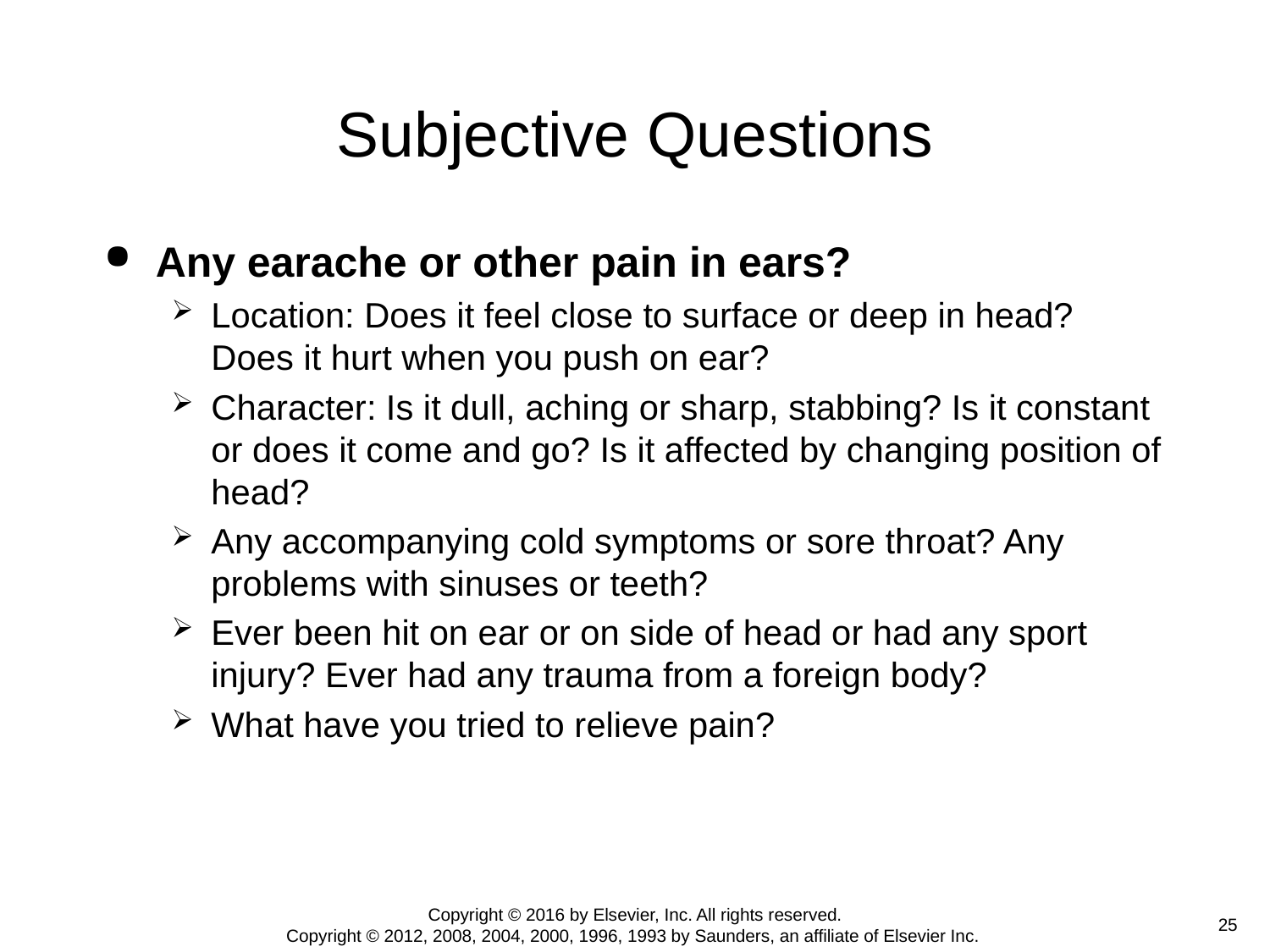

# Subjective Questions
Any earache or other pain in ears?
Location: Does it feel close to surface or deep in head? Does it hurt when you push on ear?
Character: Is it dull, aching or sharp, stabbing? Is it constant or does it come and go? Is it affected by changing position of head?
Any accompanying cold symptoms or sore throat? Any problems with sinuses or teeth?
Ever been hit on ear or on side of head or had any sport injury? Ever had any trauma from a foreign body?
What have you tried to relieve pain?
Copyright © 2016 by Elsevier, Inc. All rights reserved.
Copyright © 2012, 2008, 2004, 2000, 1996, 1993 by Saunders, an affiliate of Elsevier Inc.
 25